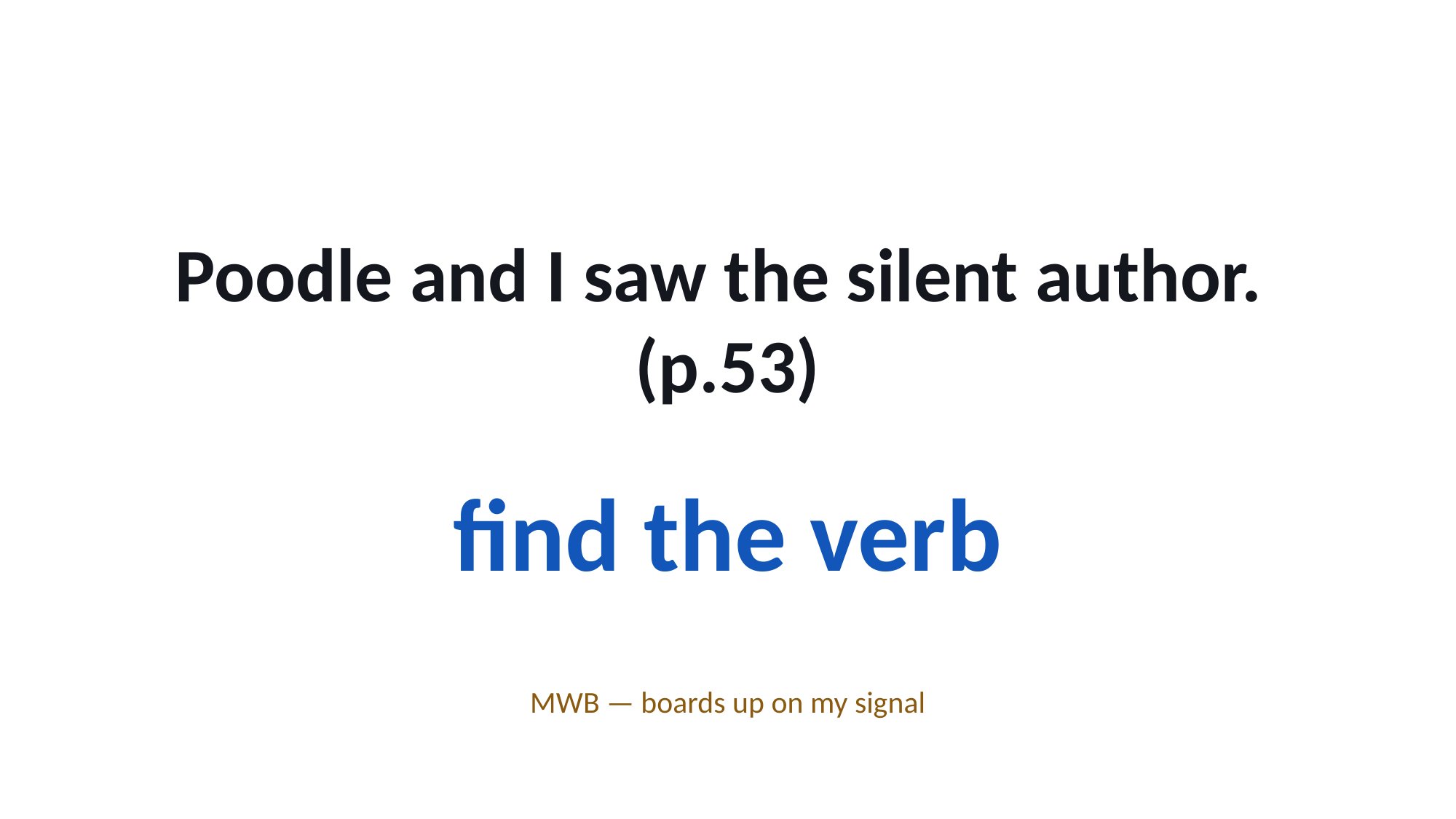

Poodle and I saw the silent author.  (p.53)
find the verb
MWB — boards up on my signal